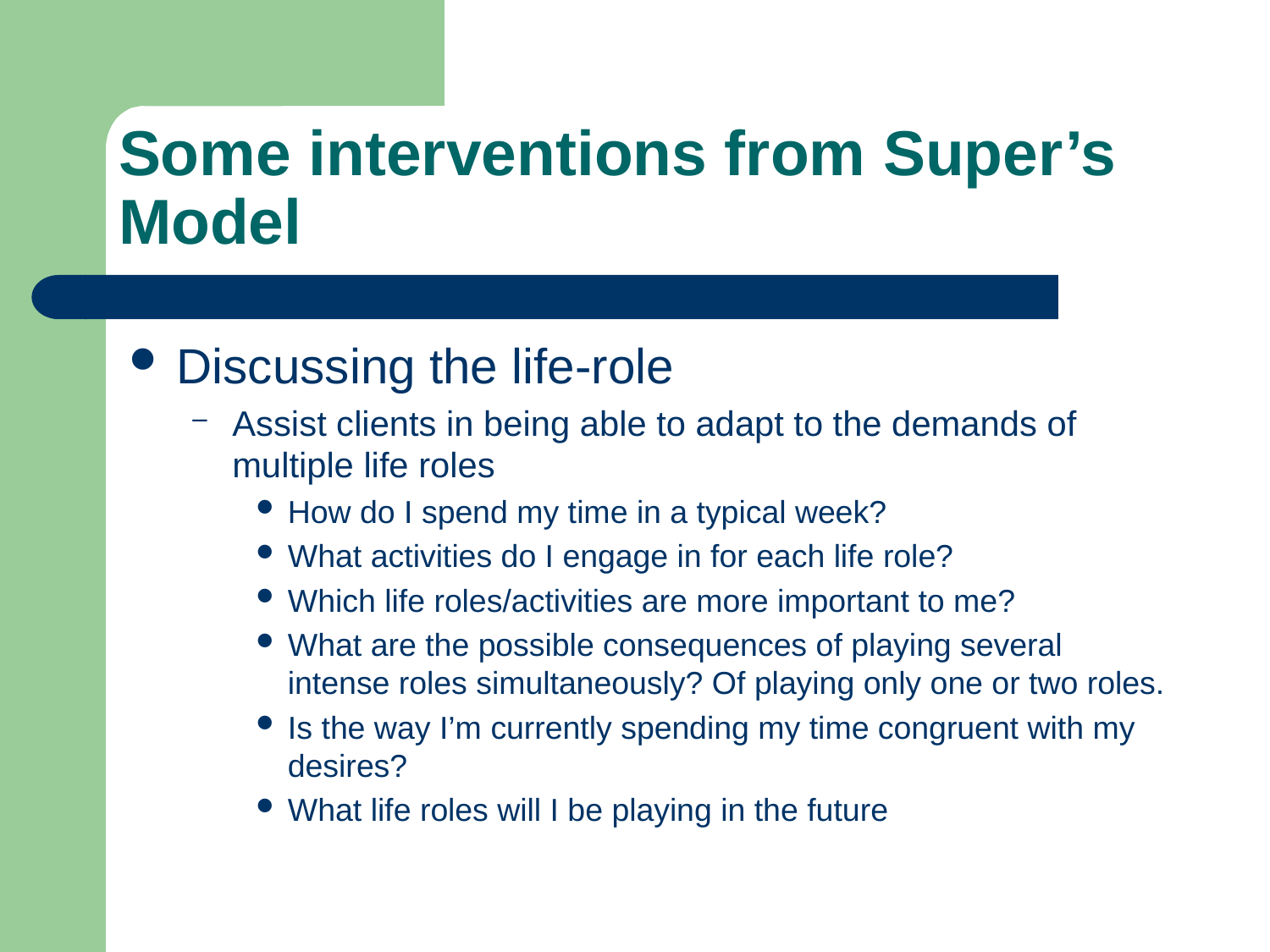

# Some interventions from Super’s Model
Discussing the life-role
Assist clients in being able to adapt to the demands of multiple life roles
How do I spend my time in a typical week?
What activities do I engage in for each life role?
Which life roles/activities are more important to me?
What are the possible consequences of playing several intense roles simultaneously? Of playing only one or two roles.
Is the way I’m currently spending my time congruent with my desires?
What life roles will I be playing in the future